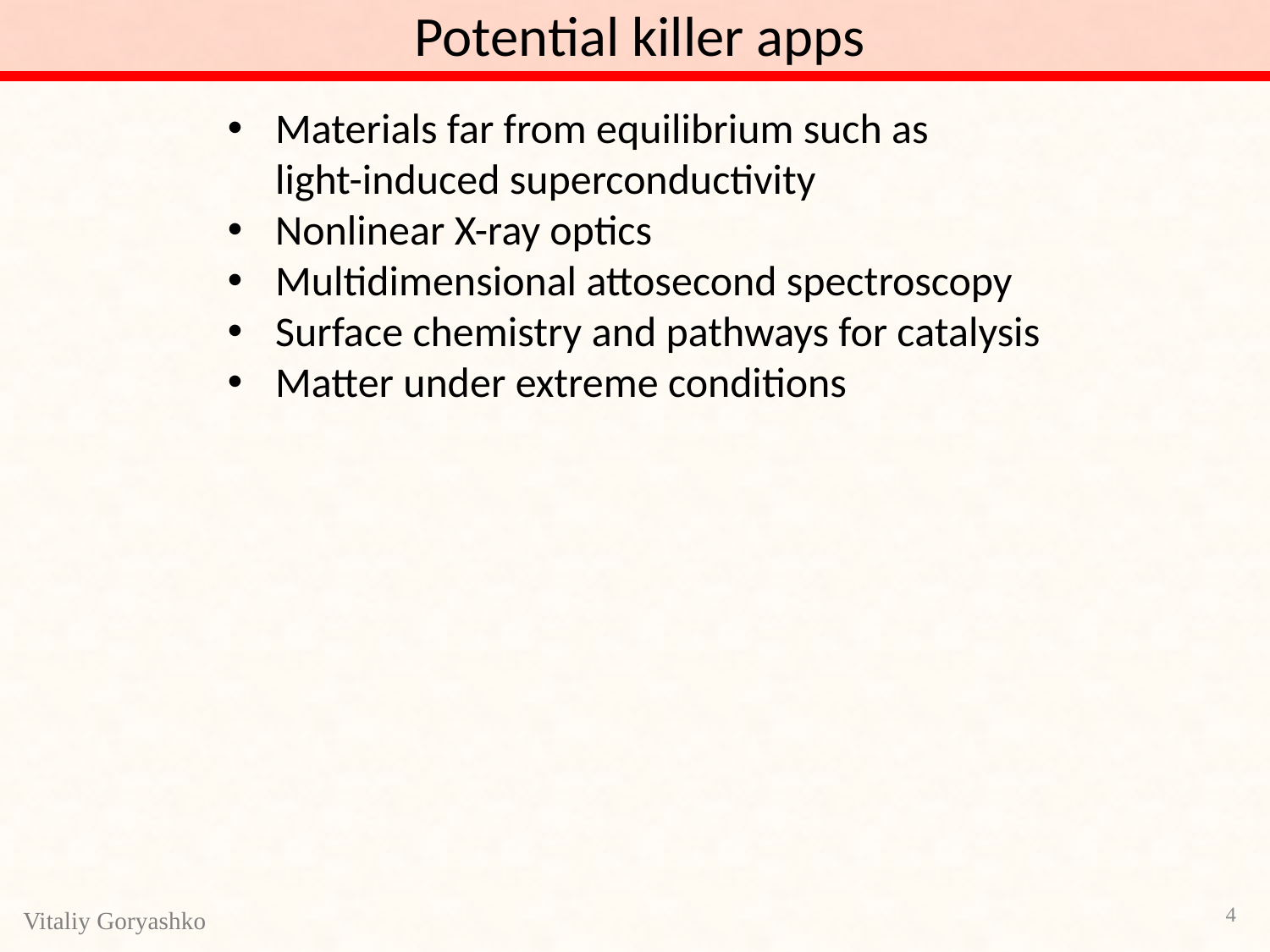

Potential killer apps
Materials far from equilibrium such as
light-induced superconductivity
Nonlinear X-ray optics
Multidimensional attosecond spectroscopy
Surface chemistry and pathways for catalysis
Matter under extreme conditions
4